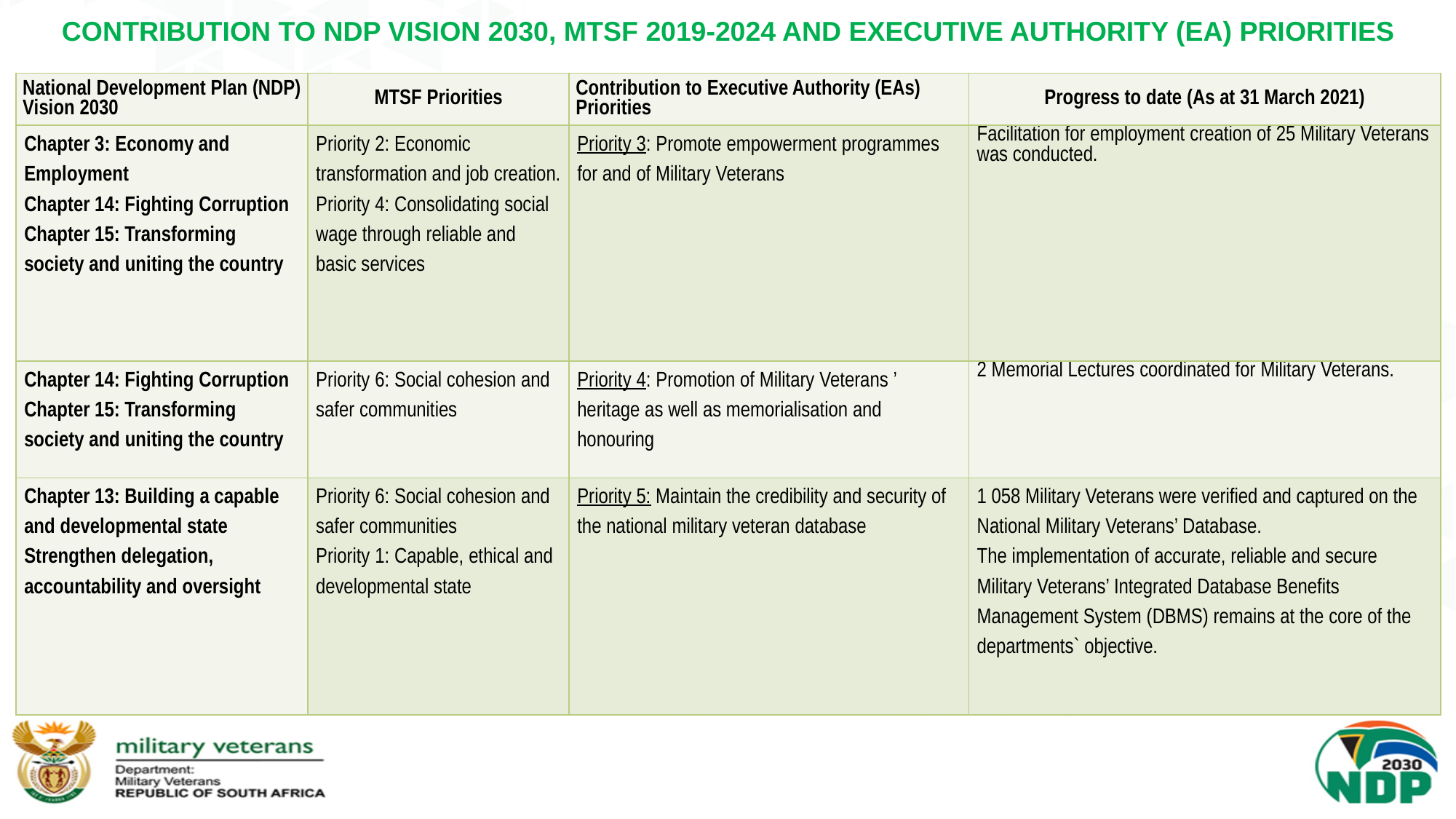

# CONTRIBUTION TO NDP VISION 2030, MTSF 2019-2024 AND EXECUTIVE AUTHORITY (EA) PRIORITIES
| National Development Plan (NDP) Vision 2030 | MTSF Priorities | Contribution to Executive Authority (EAs) Priorities | Progress to date (As at 31 March 2021) |
| --- | --- | --- | --- |
| Chapter 3: Economy and Employment Chapter 14: Fighting Corruption Chapter 15: Transforming society and uniting the country | Priority 2: Economic transformation and job creation. Priority 4: Consolidating social wage through reliable and basic services | Priority 3: Promote empowerment programmes for and of Military Veterans | Facilitation for employment creation of 25 Military Veterans was conducted. |
| Chapter 14: Fighting Corruption Chapter 15: Transforming society and uniting the country | Priority 6: Social cohesion and safer communities | Priority 4: Promotion of Military Veterans ’ heritage as well as memorialisation and honouring | 2 Memorial Lectures coordinated for Military Veterans. |
| Chapter 13: Building a capable and developmental state Strengthen delegation, accountability and oversight | Priority 6: Social cohesion and safer communities Priority 1: Capable, ethical and developmental state | Priority 5: Maintain the credibility and security of the national military veteran database | 1 058 Military Veterans were verified and captured on the National Military Veterans’ Database. The implementation of accurate, reliable and secure Military Veterans’ Integrated Database Benefits Management System (DBMS) remains at the core of the departments` objective. |